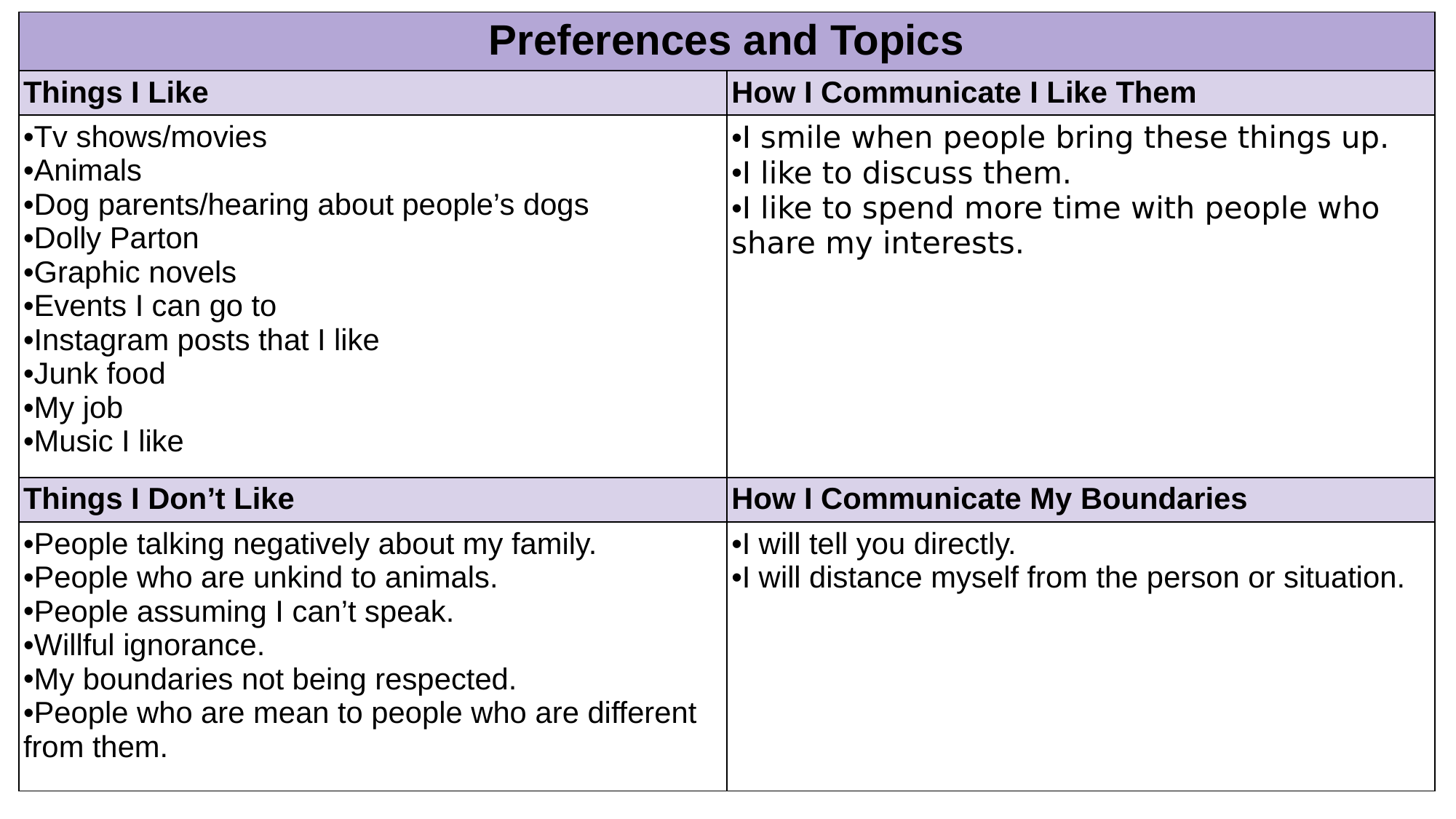

Communication Passport2
| Preferences and Topics |  |
| --- | --- |
| Things I Like | How I Communicate I Like Them |
| Tv shows/movies Animals Dog parents/hearing about people’s dogs Dolly Parton Graphic novels Events I can go to Instagram posts that I like Junk food My job Music I like | I smile when people bring these things up. I like to discuss them. I like to spend more time with people who share my interests. |
| Things I Don’t Like | How I Communicate My Boundaries |
| People talking negatively about my family. People who are unkind to animals. People assuming I can’t speak. Willful ignorance. My boundaries not being respected. People who are mean to people who are different from them. | I will tell you directly. I will distance myself from the person or situation. |